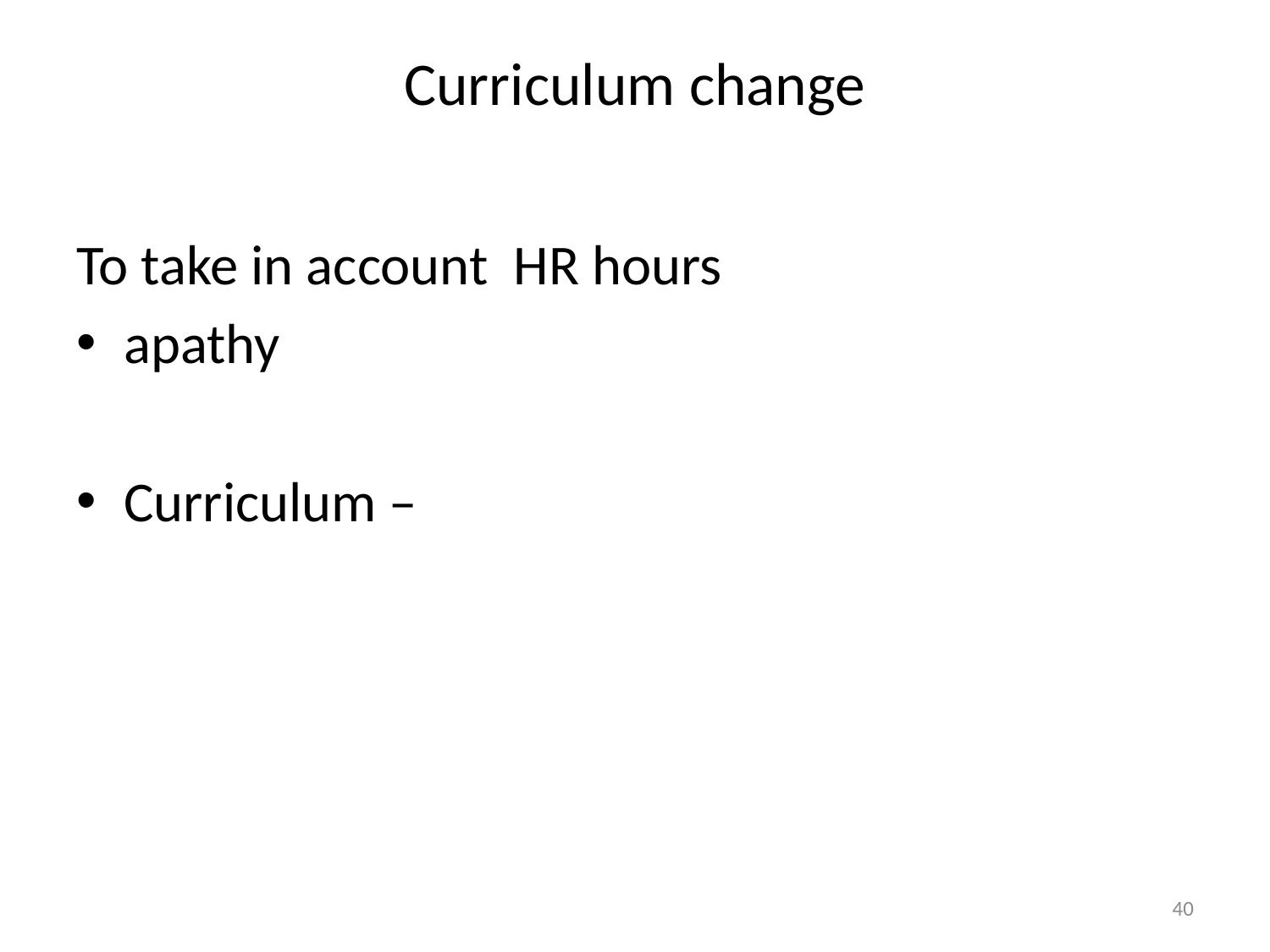

# Curriculum change
To take in account  HR hours
apathy

Curriculum –

40